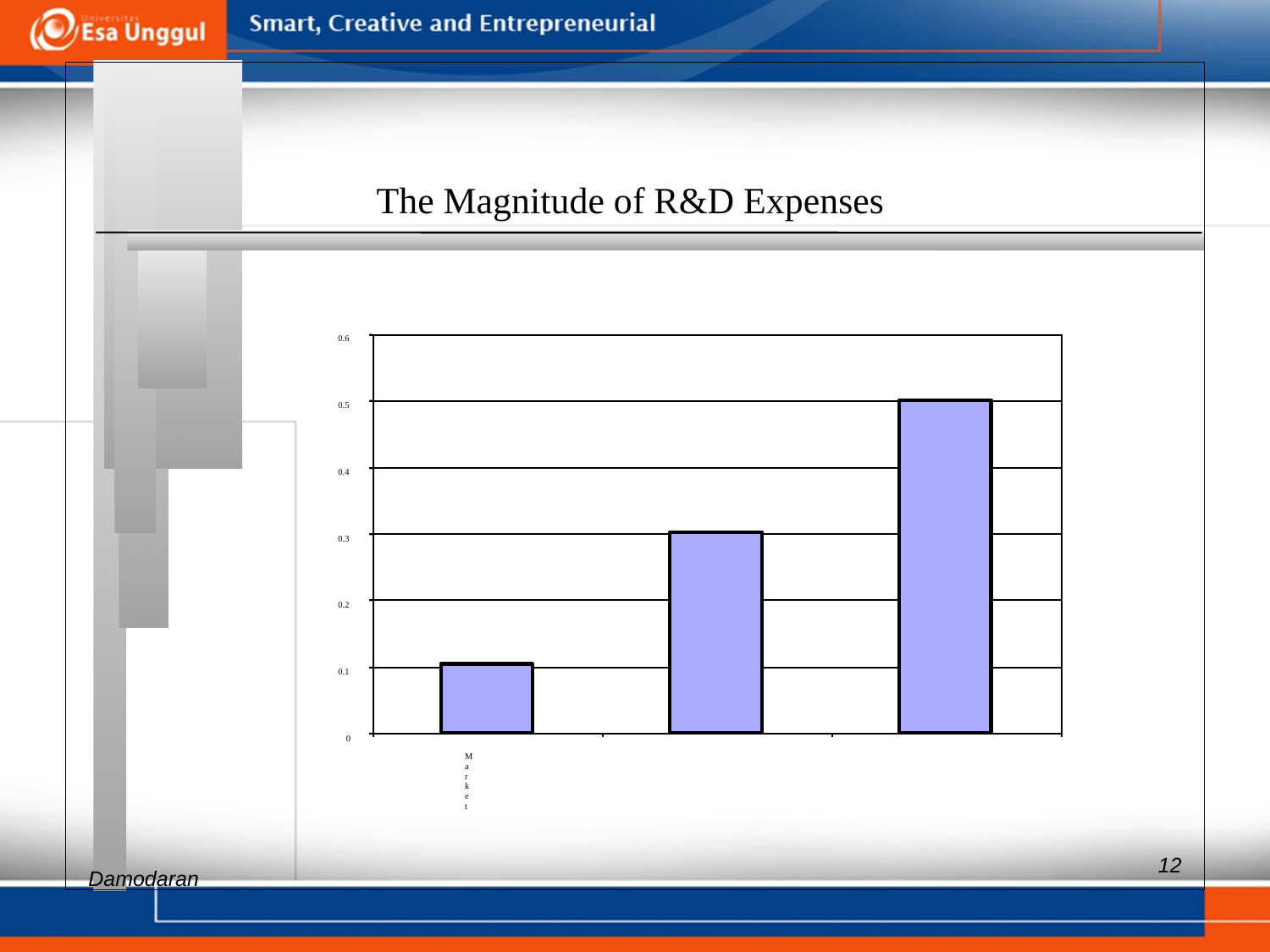

The Magnitude of R&D Expenses
0.6
0.5
0.4
0.3
0.2
0.1
0
Market                                                              Petroleum                                                           Computers
Aswath

12
Damodaran